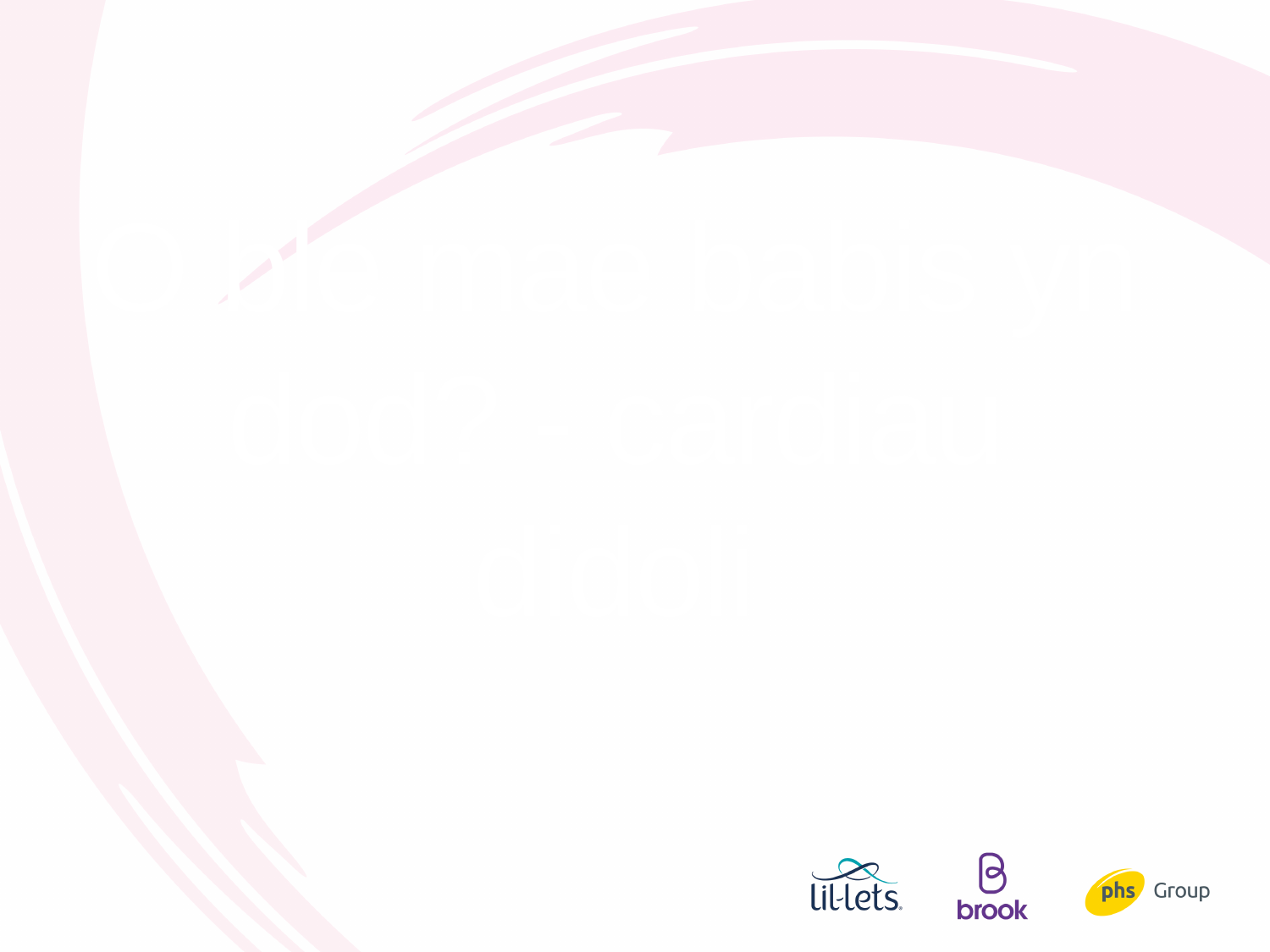

# O ble mae babis yn dod? - cardiau didoli